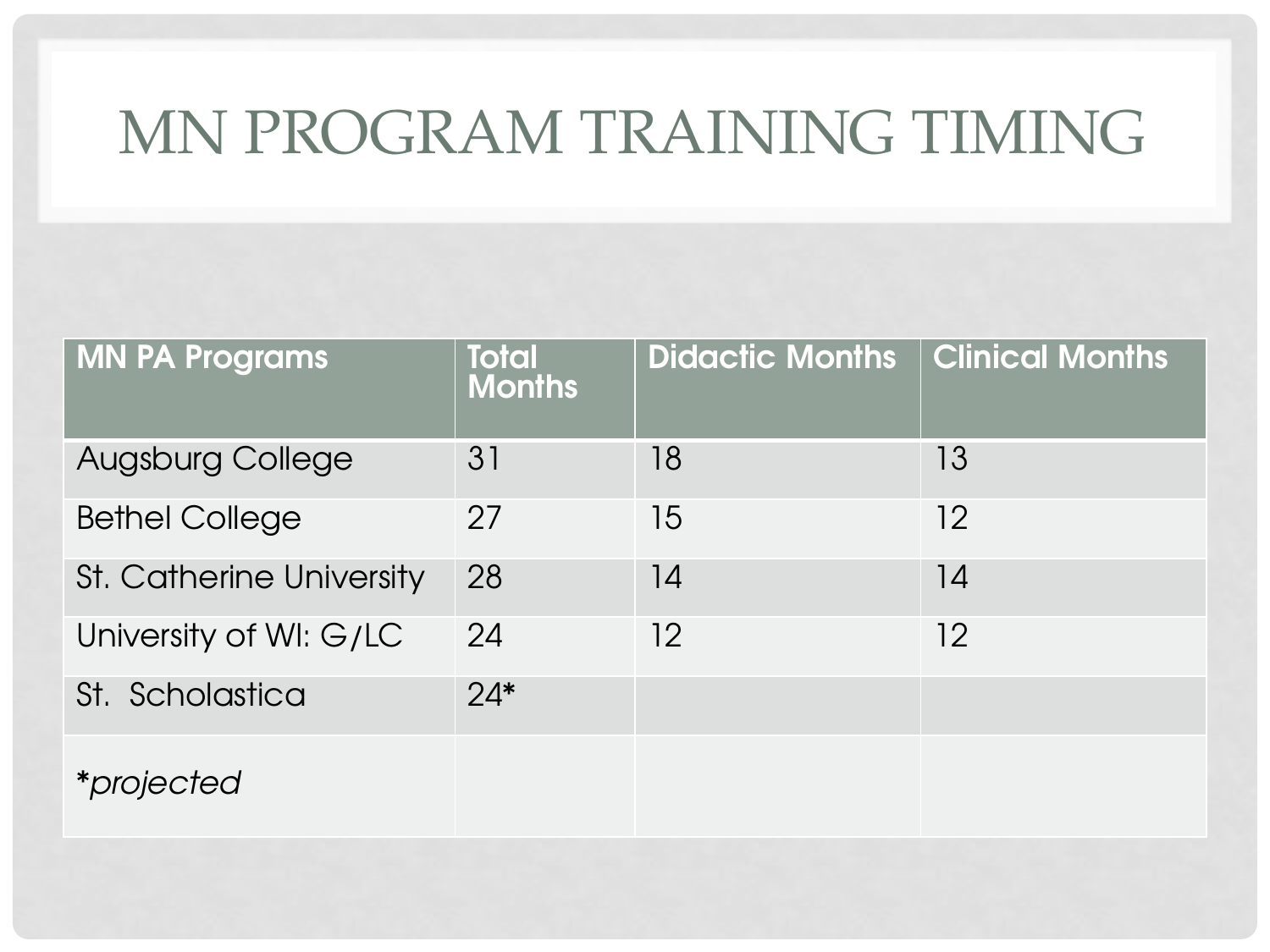

# MN Program Training Timing
| MN PA Programs | Total Months | Didactic Months | Clinical Months |
| --- | --- | --- | --- |
| Augsburg College | 31 | 18 | 13 |
| Bethel College | 27 | 15 | 12 |
| St. Catherine University | 28 | 14 | 14 |
| University of WI: G/LC | 24 | 12 | 12 |
| St. Scholastica | 24\* |  |  |
| \*projected |  |  |  |